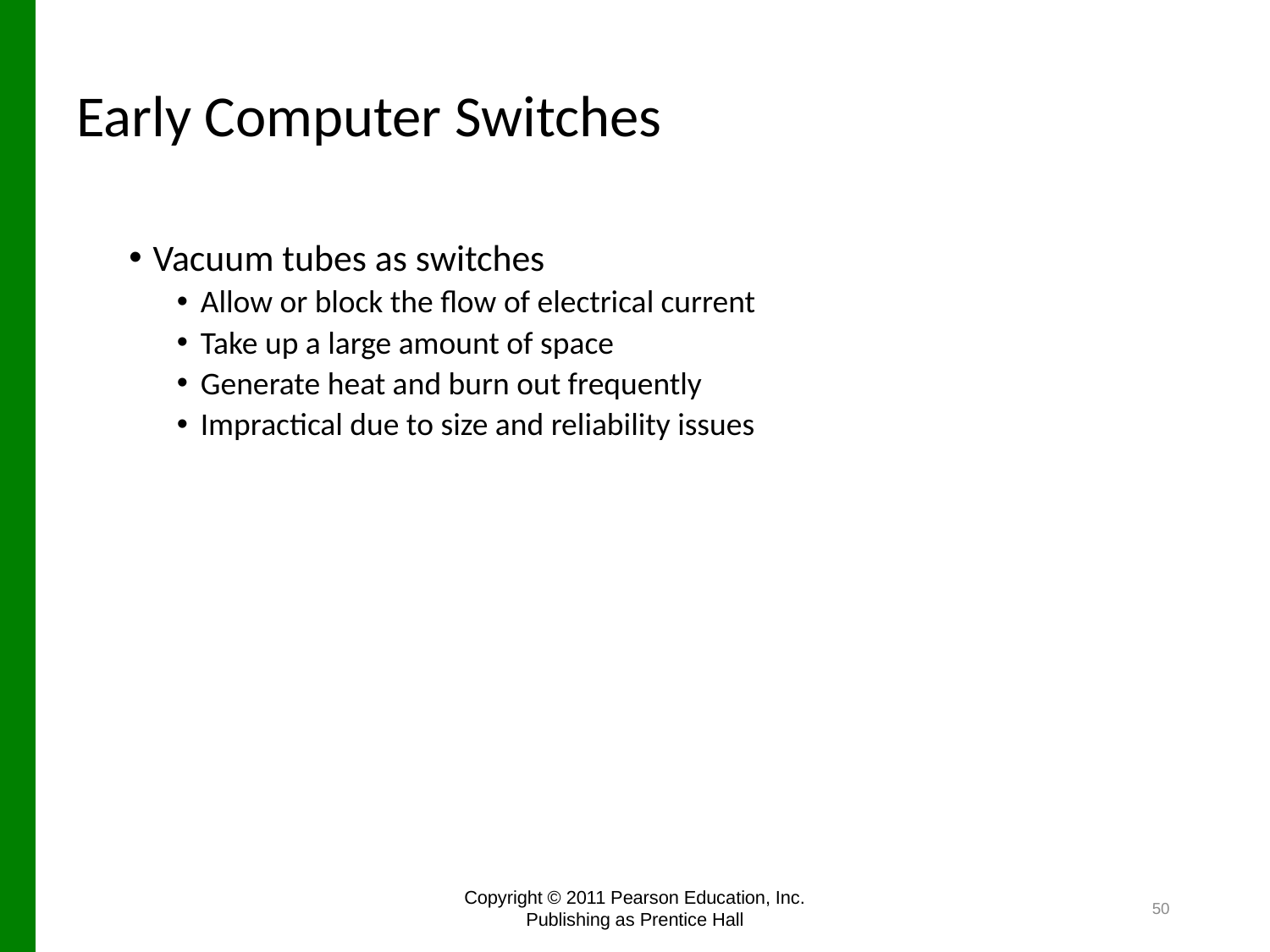

# Early Computer Switches
Vacuum tubes as switches
Allow or block the flow of electrical current
Take up a large amount of space
Generate heat and burn out frequently
Impractical due to size and reliability issues

Copyright © 2011 Pearson Education, Inc. Publishing as Prentice Hall
50